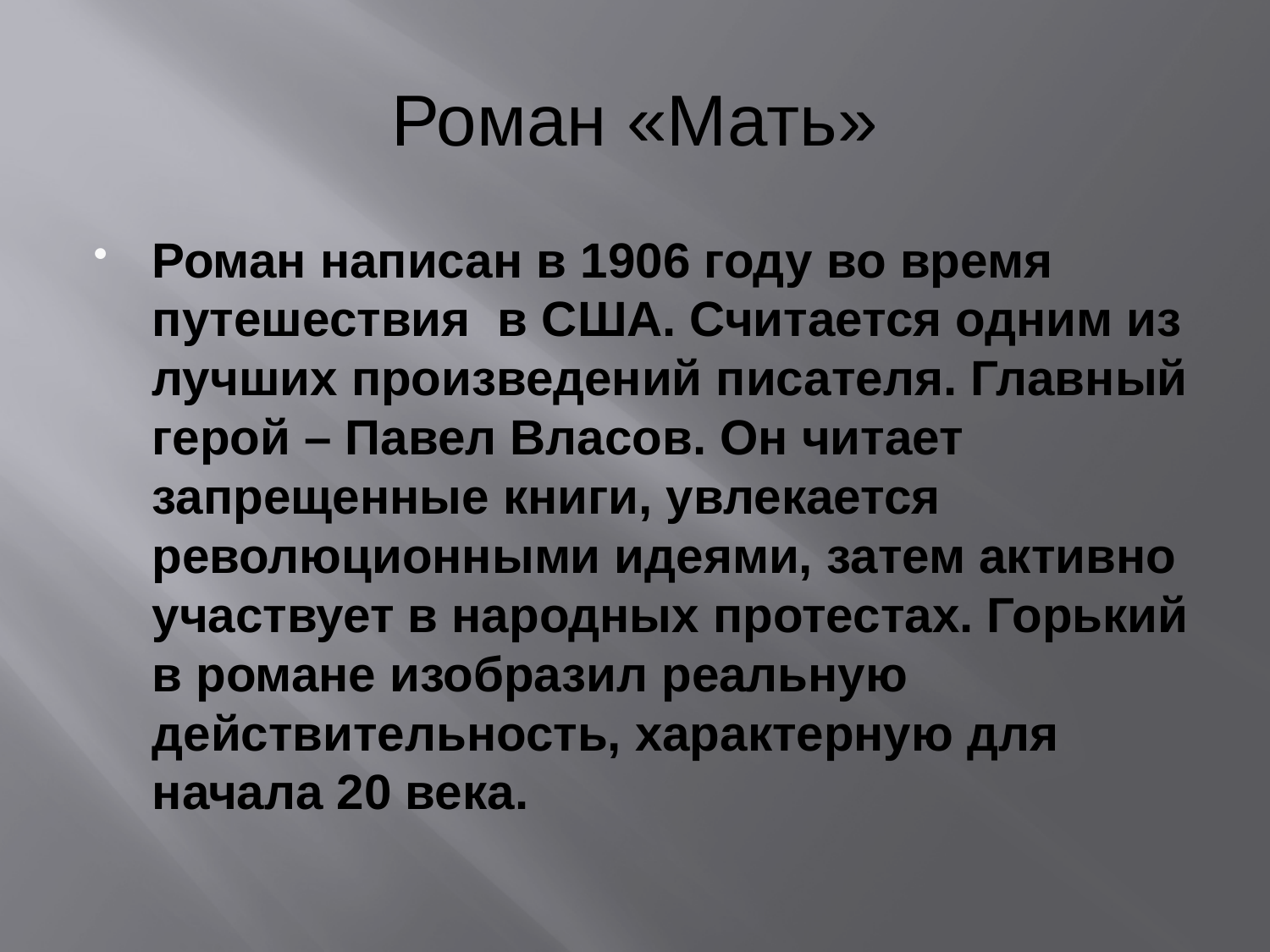

# Роман «Мать»
Роман написан в 1906 году во время путешествия  в США. Считается одним из лучших произведений писателя. Главный герой – Павел Власов. Он читает запрещенные книги, увлекается революционными идеями, затем активно участвует в народных протестах. Горький в романе изобразил реальную действительность, характерную для начала 20 века.